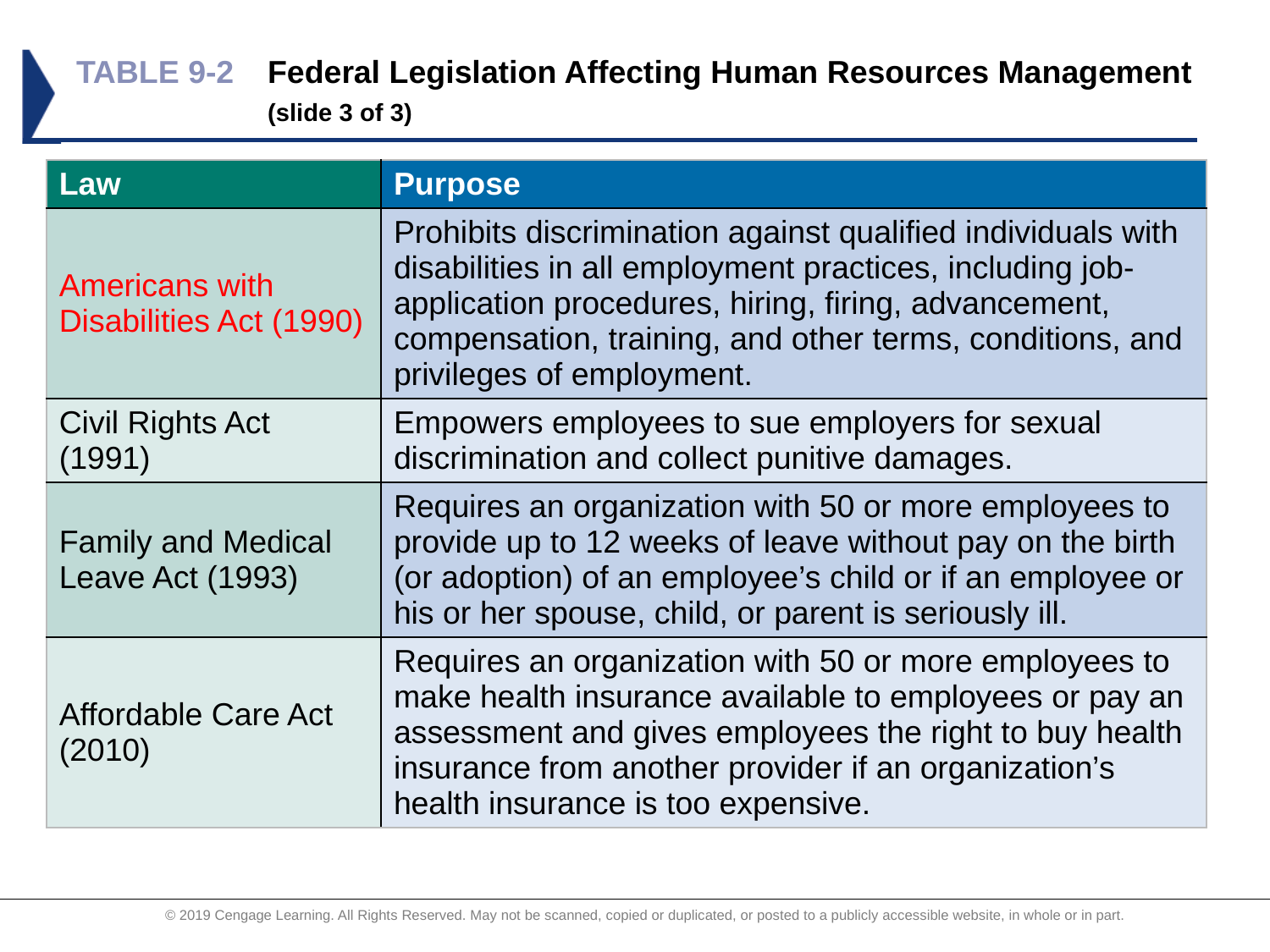

# TABLE 9-2	Federal Legislation Affecting Human Resources Management 	(slide 3 of 3)
| Law | Purpose |
| --- | --- |
| Americans with Disabilities Act (1990) | Prohibits discrimination against qualified individuals with disabilities in all employment practices, including job-application procedures, hiring, firing, advancement, compensation, training, and other terms, conditions, and privileges of employment. |
| Civil Rights Act (1991) | Empowers employees to sue employers for sexual discrimination and collect punitive damages. |
| Family and Medical Leave Act (1993) | Requires an organization with 50 or more employees to provide up to 12 weeks of leave without pay on the birth (or adoption) of an employee’s child or if an employee or his or her spouse, child, or parent is seriously ill. |
| Affordable Care Act (2010) | Requires an organization with 50 or more employees to make health insurance available to employees or pay an assessment and gives employees the right to buy health insurance from another provider if an organization’s health insurance is too expensive. |